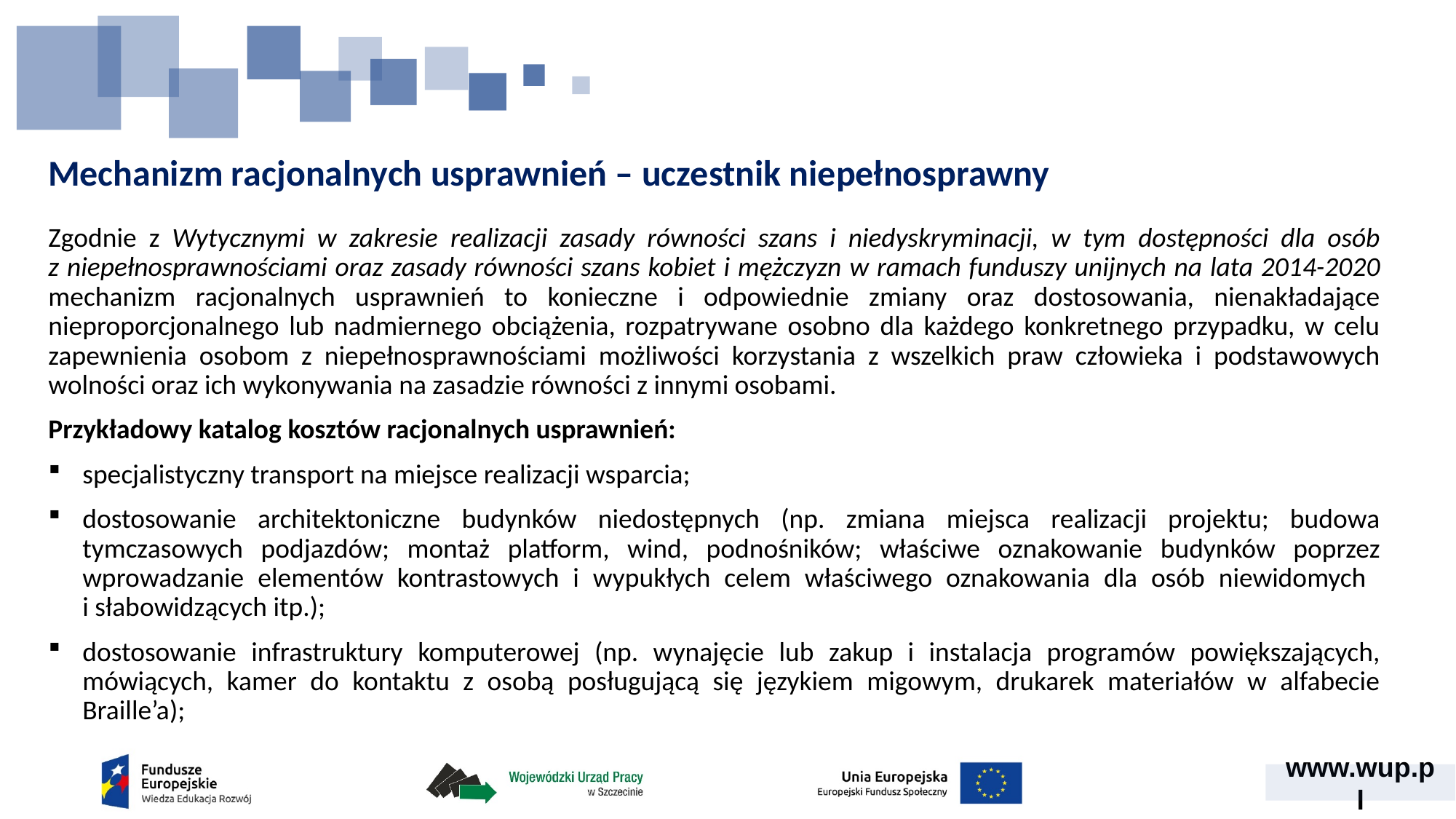

# Mechanizm racjonalnych usprawnień – uczestnik niepełnosprawny
Zgodnie z Wytycznymi w zakresie realizacji zasady równości szans i niedyskryminacji, w tym dostępności dla osób
z niepełnosprawnościami oraz zasady równości szans kobiet i mężczyzn w ramach funduszy unijnych na lata 2014-2020 mechanizm racjonalnych usprawnień to konieczne i odpowiednie zmiany oraz dostosowania, nienakładające nieproporcjonalnego lub nadmiernego obciążenia, rozpatrywane osobno dla każdego konkretnego przypadku, w celu zapewnienia osobom z niepełnosprawnościami możliwości korzystania z wszelkich praw człowieka i podstawowych wolności oraz ich wykonywania na zasadzie równości z innymi osobami.
Przykładowy katalog kosztów racjonalnych usprawnień:
specjalistyczny transport na miejsce realizacji wsparcia;
dostosowanie architektoniczne budynków niedostępnych (np. zmiana miejsca realizacji projektu; budowa tymczasowych podjazdów; montaż platform, wind, podnośników; właściwe oznakowanie budynków poprzez wprowadzanie elementów kontrastowych i wypukłych celem właściwego oznakowania dla osób niewidomych
i słabowidzących itp.);
dostosowanie infrastruktury komputerowej (np. wynajęcie lub zakup i instalacja programów powiększających, mówiących, kamer do kontaktu z osobą posługującą się językiem migowym, drukarek materiałów w alfabecie Braille’a);